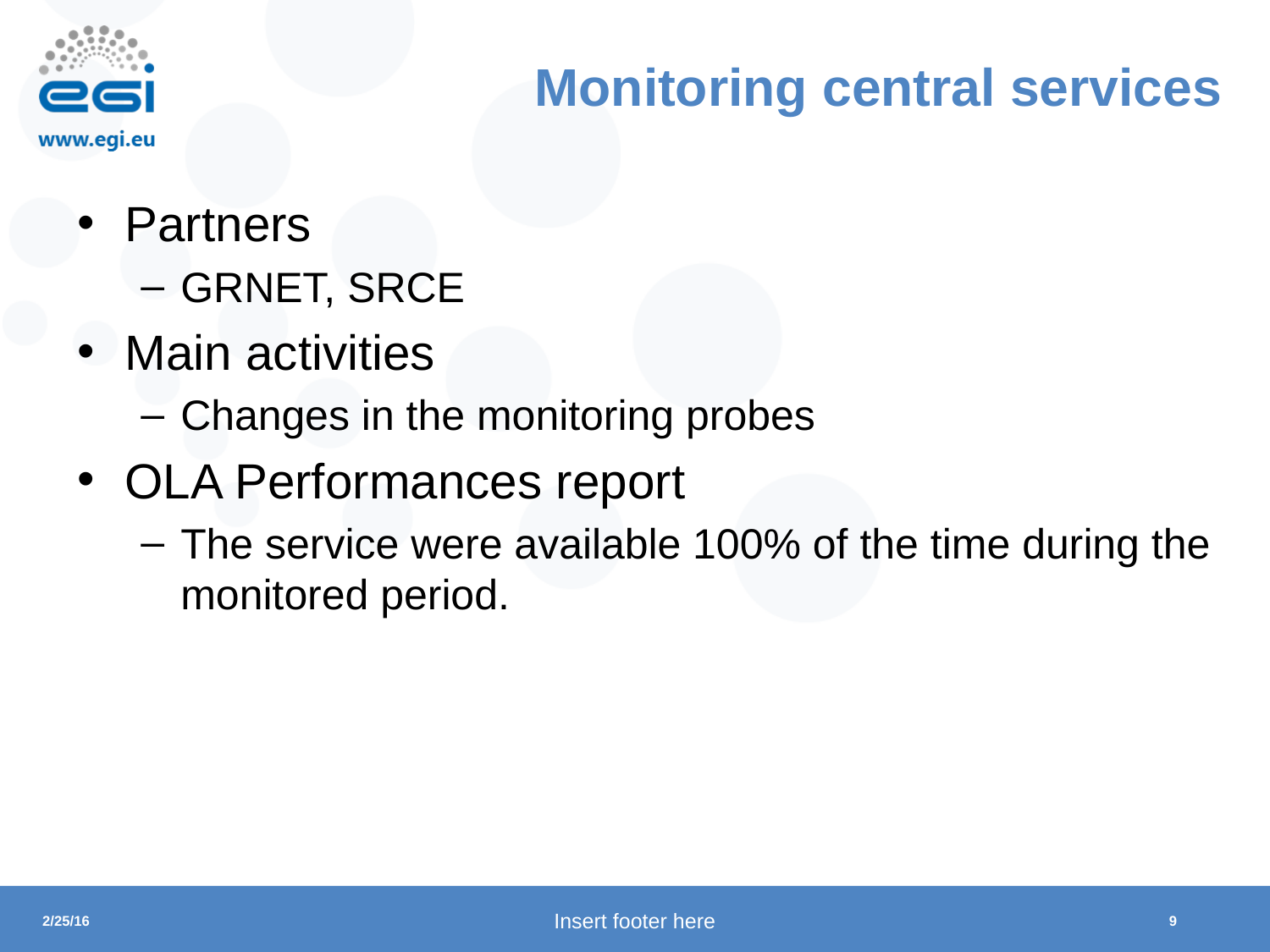

# Monitoring central services
Partners
GRNET, SRCE
Main activities
Changes in the monitoring probes
OLA Performances report
The service were available 100% of the time during the monitored period.

Insert footer here